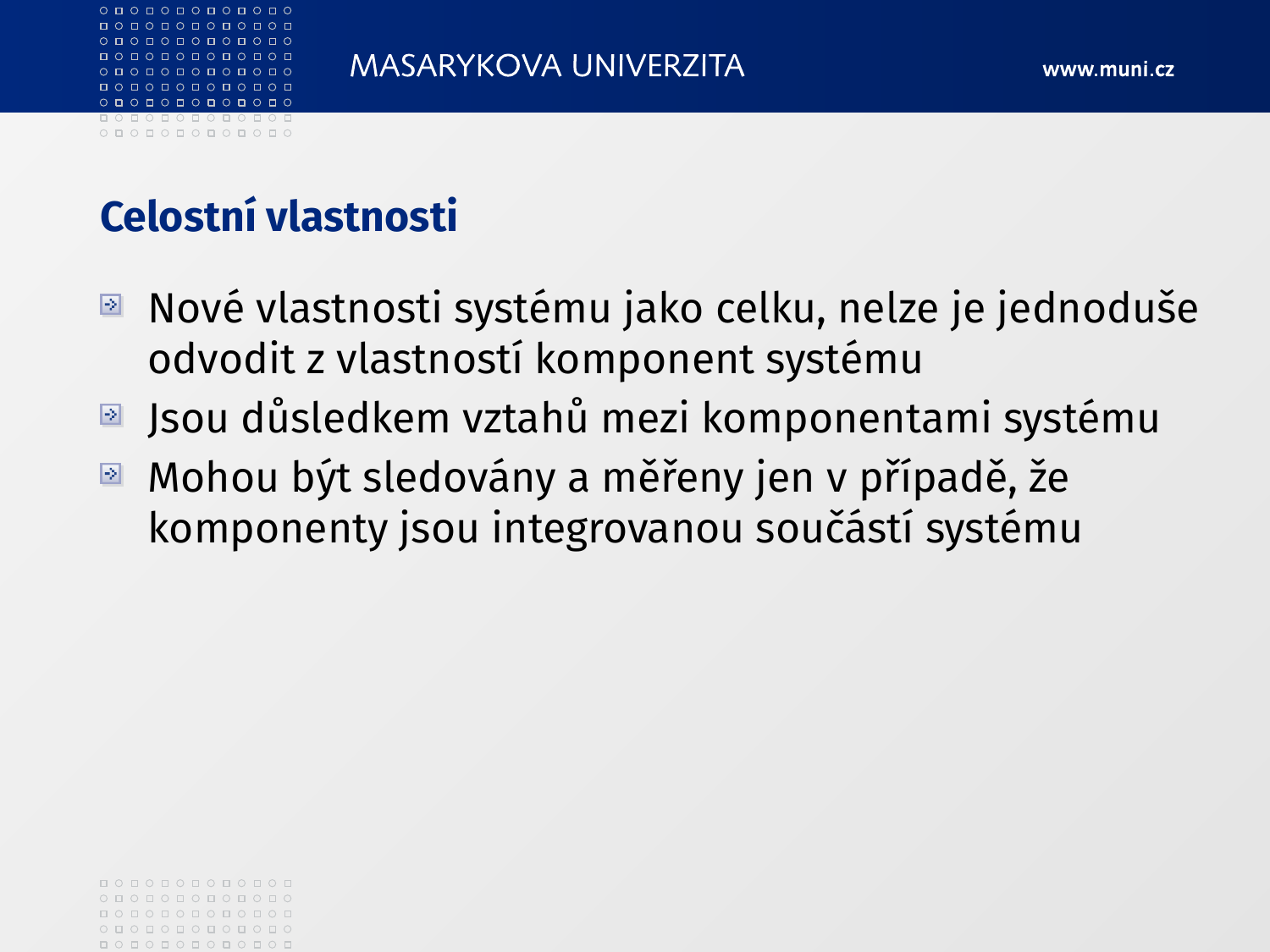

# Celostní vlastnosti
Nové vlastnosti systému jako celku, nelze je jednoduše odvodit z vlastností komponent systému
Jsou důsledkem vztahů mezi komponentami systému
Mohou být sledovány a měřeny jen v případě, že komponenty jsou integrovanou součástí systému